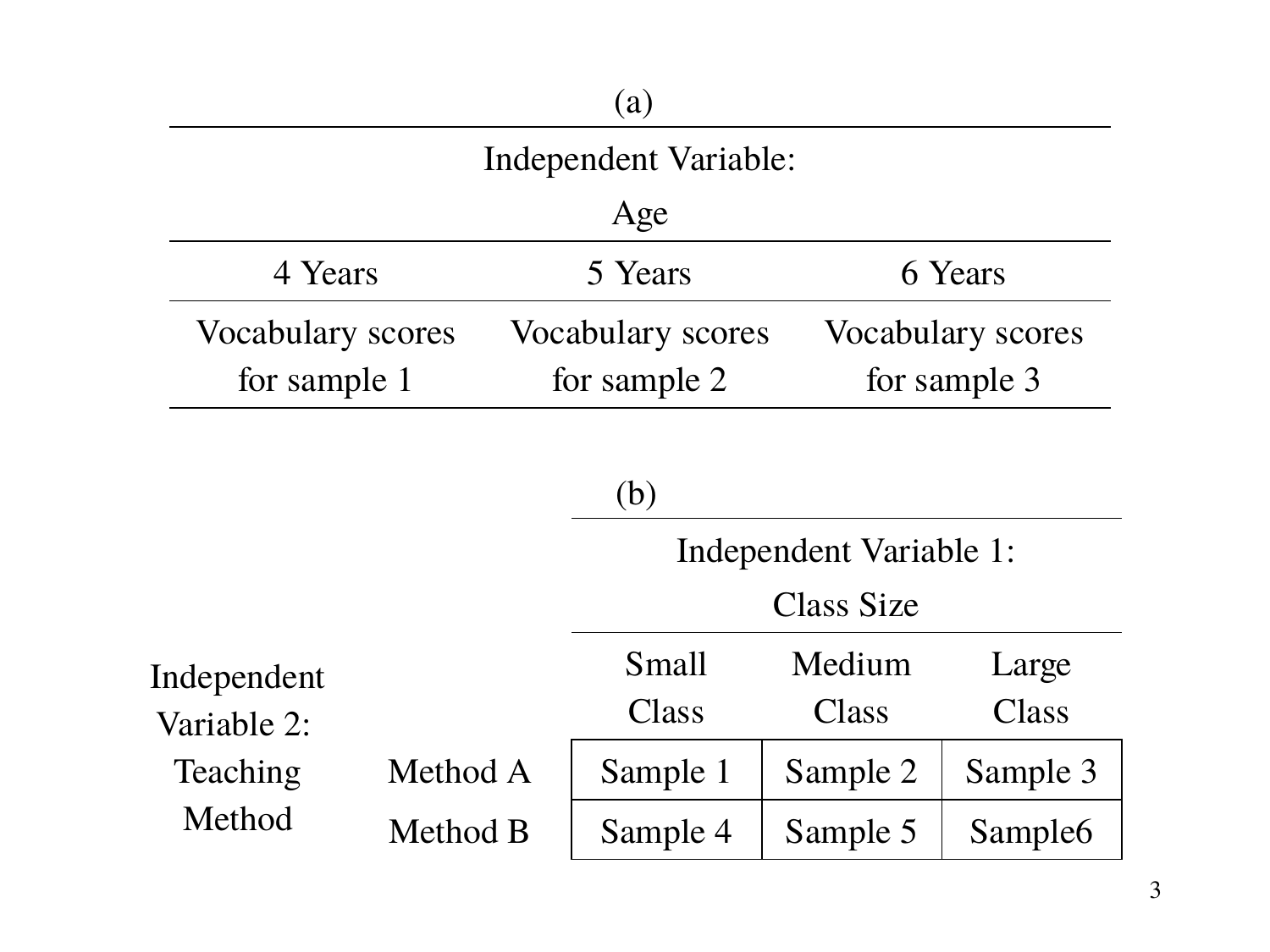

# Comparison of 1 factor and 2 factor data tables
(a)
| Independent Variable: Age |  |  |
| --- | --- | --- |
| 4 Years | 5 Years | 6 Years |
| Vocabulary scores for sample 1 | Vocabulary scores for sample 2 | Vocabulary scores for sample 3 |
(b)
|  |  | Independent Variable 1: Class Size |  |  |
| --- | --- | --- | --- | --- |
| Independent Variable 2: Teaching Method |  | Small Class | Medium Class | Large Class |
|  | Method A | Sample 1 | Sample 2 | Sample 3 |
|  | Method B | Sample 4 | Sample 5 | Sample6 |
3